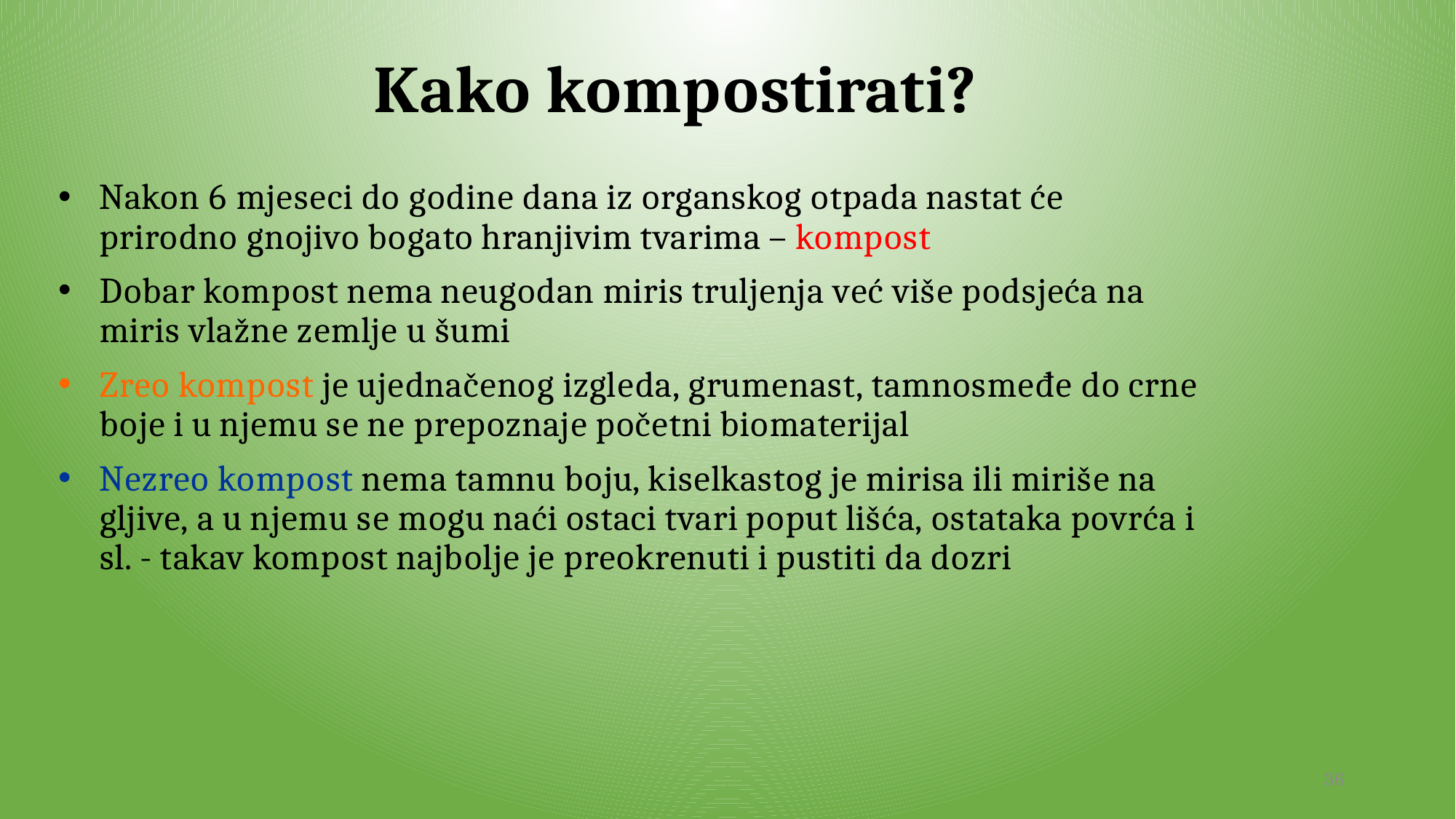

# Kako kompostirati?
Nakon 6 mjeseci do godine dana iz organskog otpada nastat će prirodno gnojivo bogato hranjivim tvarima – kompost
Dobar kompost nema neugodan miris truljenja već više podsjeća na miris vlažne zemlje u šumi
Zreo kompost je ujednačenog izgleda, grumenast, tamnosmeđe do crne boje i u njemu se ne prepoznaje početni biomaterijal
Nezreo kompost nema tamnu boju, kiselkastog je mirisa ili miriše na gljive, a u njemu se mogu naći ostaci tvari poput lišća, ostataka povrća i sl. - takav kompost najbolje je preokrenuti i pustiti da dozri

36